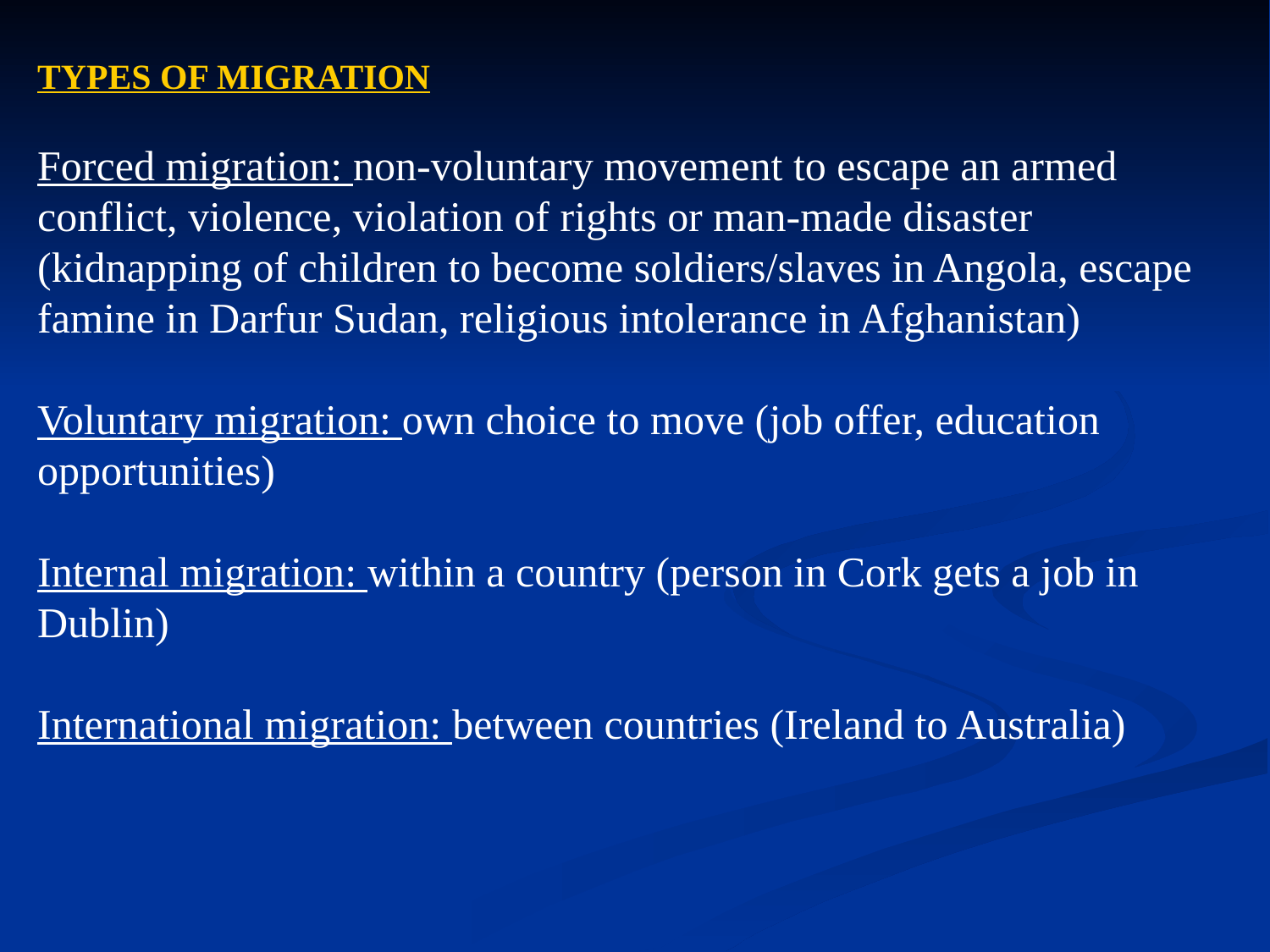

TYPES OF MIGRATION

Forced migration: non-voluntary movement to escape an armed conflict, violence, violation of rights or man-made disaster (kidnapping of children to become soldiers/slaves in Angola, escape famine in Darfur Sudan, religious intolerance in Afghanistan)

Voluntary migration: own choice to move (job offer, education opportunities)

Internal migration: within a country (person in Cork gets a job in Dublin)

International migration: between countries (Ireland to Australia)